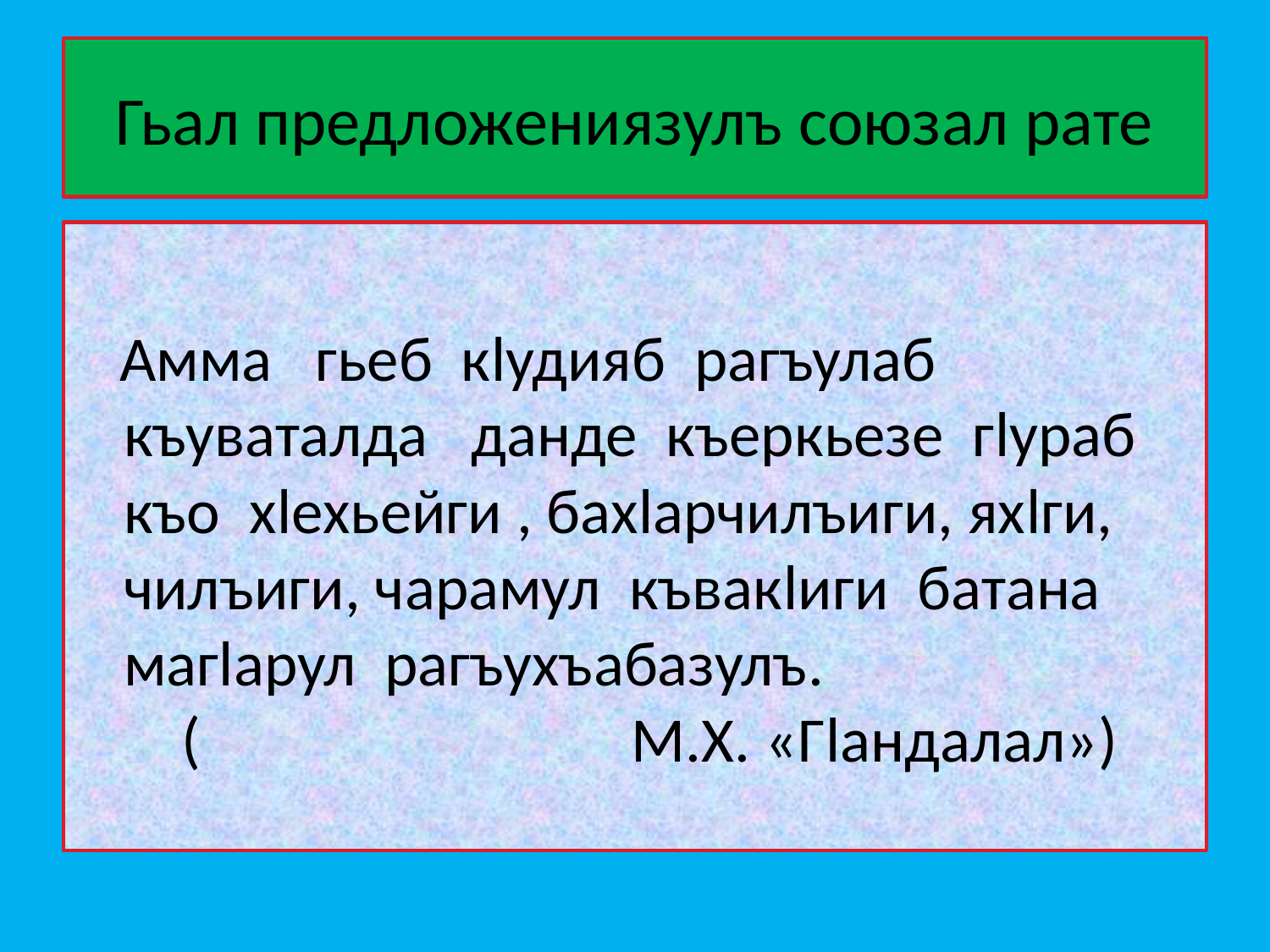

# Гьал предложениязулъ союзал рате

   Амма   гьеб  кlудияб  рагъулаб къуваталда   данде  къеркьезе  гlураб къо  хlехьейги , бахlарчилъиги, яхlги, чилъиги, чарамул  къвакlиги  батана магlарул  рагъухъабазулъ.                              (                              М.Х. «Гlандалал»)